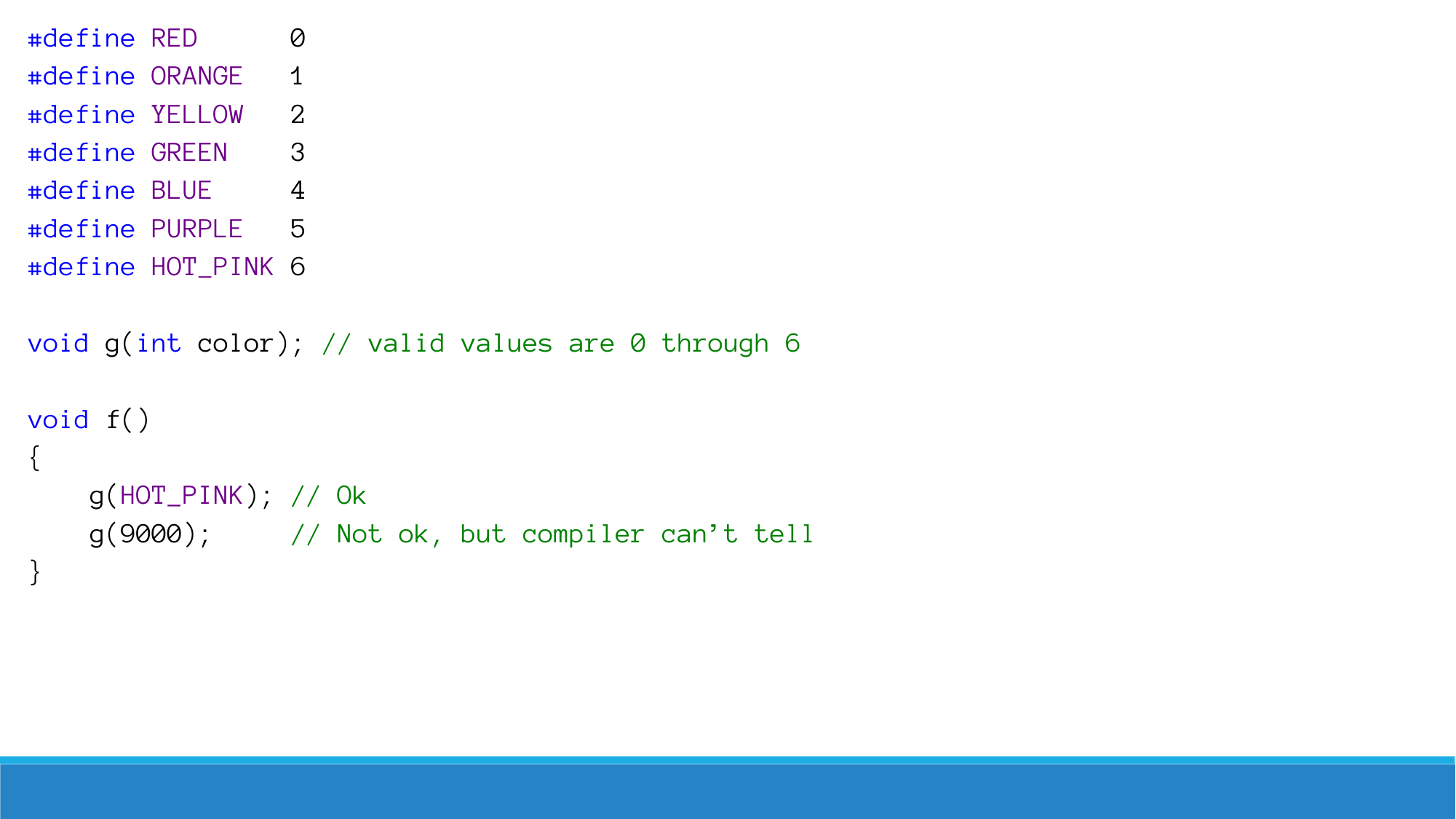

#define RED      0
#define ORANGE   1
#define YELLOW   2
#define GREEN    3
#define BLUE     4
#define PURPLE   5
#define HOT_PINK 6

void g(int color); // valid values are 0 through 6

void f()
{
    g(HOT_PINK); // Ok
    g(9000);     // Not ok, but compiler can’t tell
}